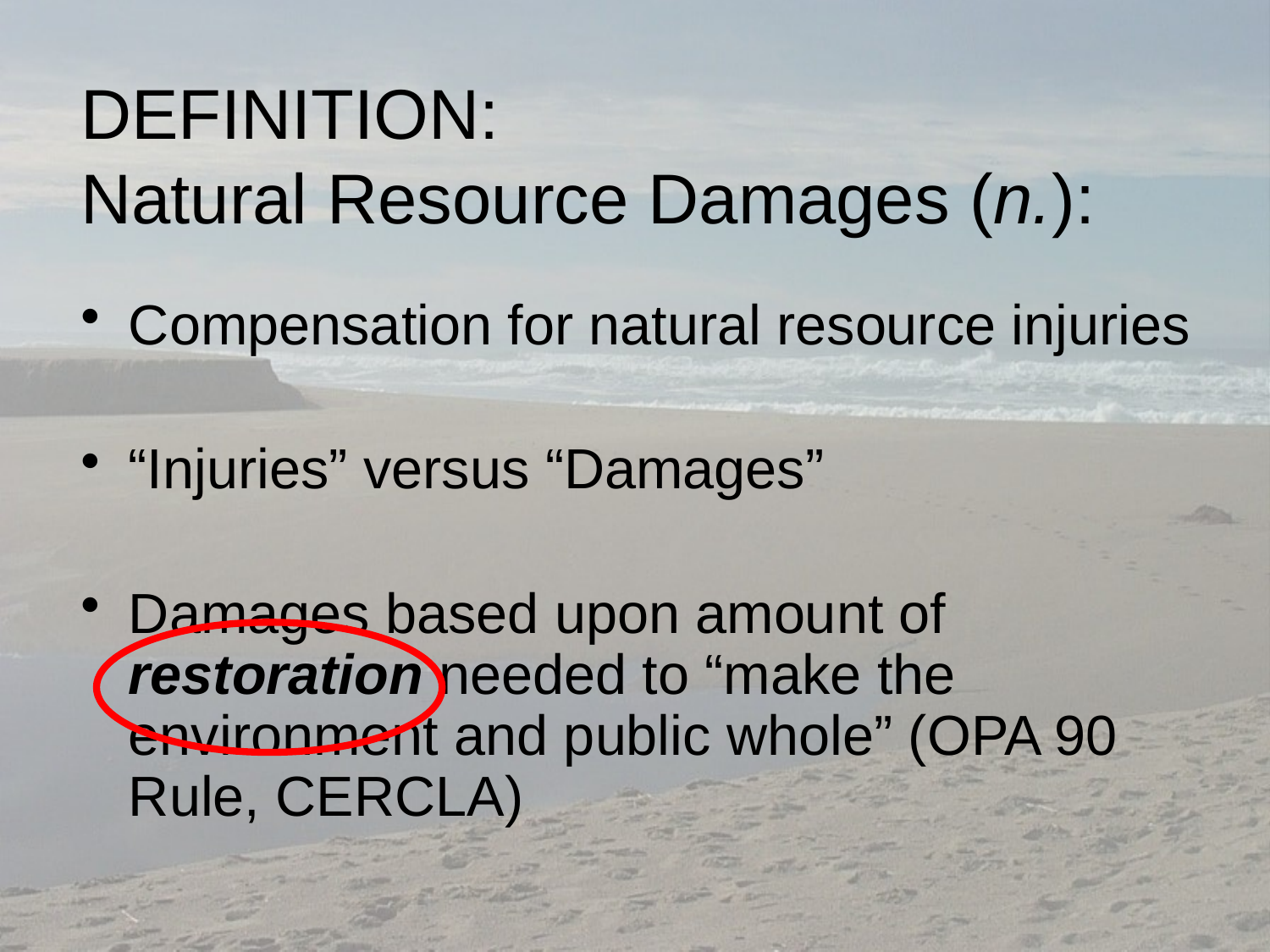

# DEFINITION: Natural Resource Damages (n.):
Compensation for natural resource injuries

“Injuries” versus “Damages”

Damages based upon amount of restoration needed to “make the environment and public whole” (OPA 90 Rule, CERCLA)